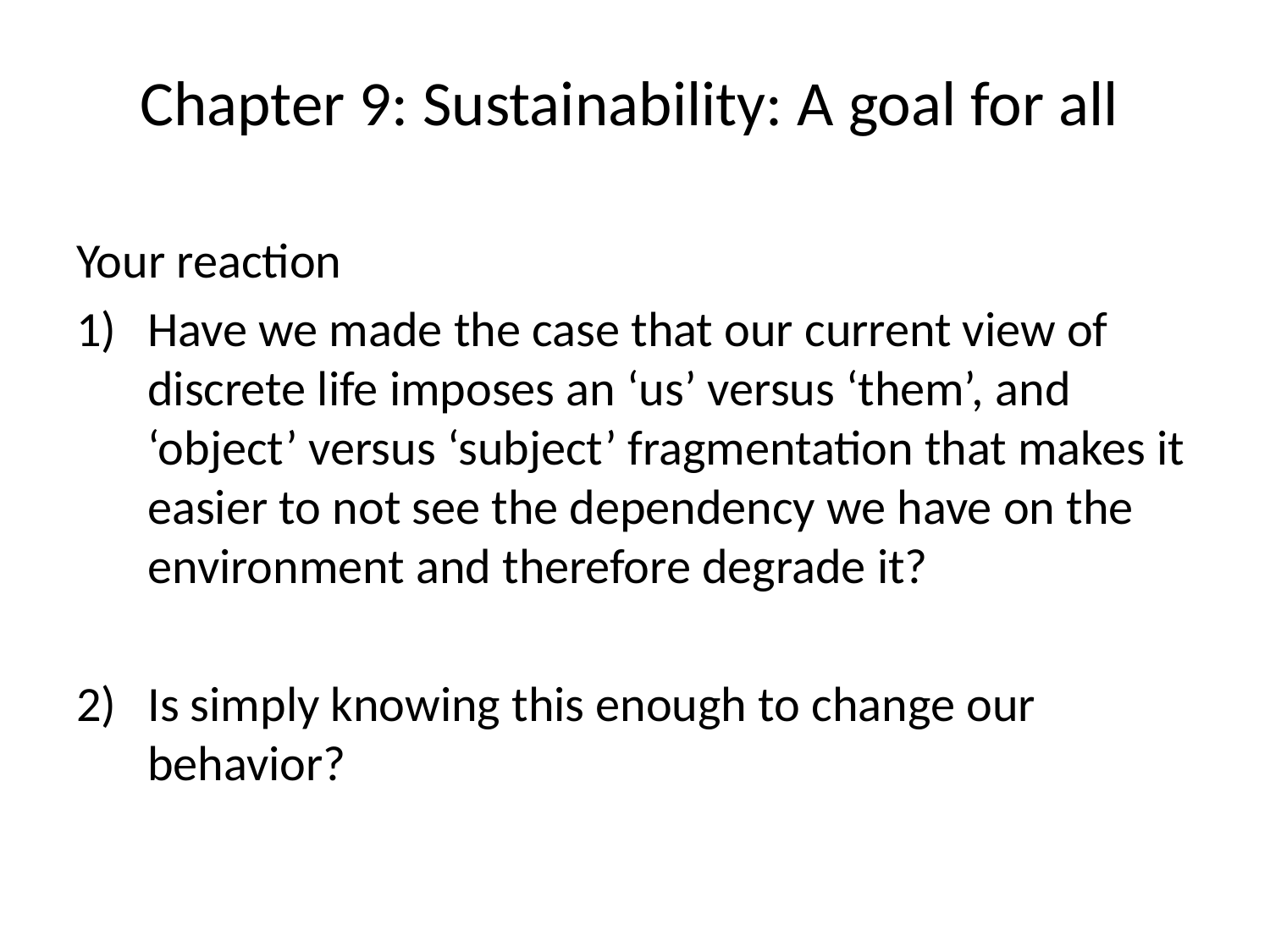

# Chapter 9: Sustainability: A goal for all
Your reaction
Have we made the case that our current view of discrete life imposes an ‘us’ versus ‘them’, and ‘object’ versus ‘subject’ fragmentation that makes it easier to not see the dependency we have on the environment and therefore degrade it?

Is simply knowing this enough to change our behavior?